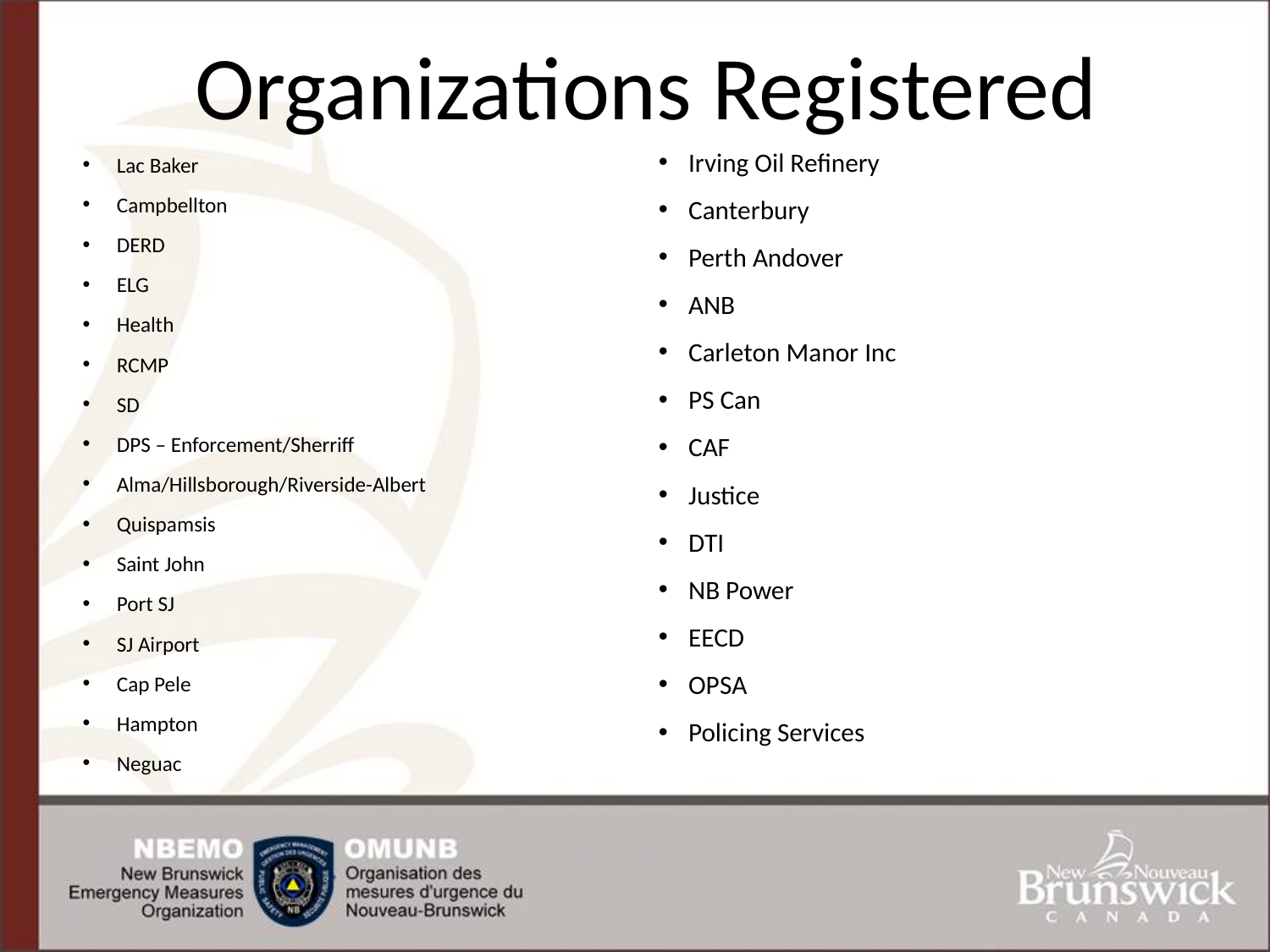

# Organizations Registered
Irving Oil Refinery
Canterbury
Perth Andover
ANB
Carleton Manor Inc
PS Can
CAF
Justice
DTI
NB Power
EECD
OPSA
Policing Services

Lac Baker
Campbellton
DERD
ELG
Health
RCMP
SD
DPS – Enforcement/Sherriff
Alma/Hillsborough/Riverside-Albert
Quispamsis
Saint John
Port SJ
SJ Airport
Cap Pele
Hampton
Neguac